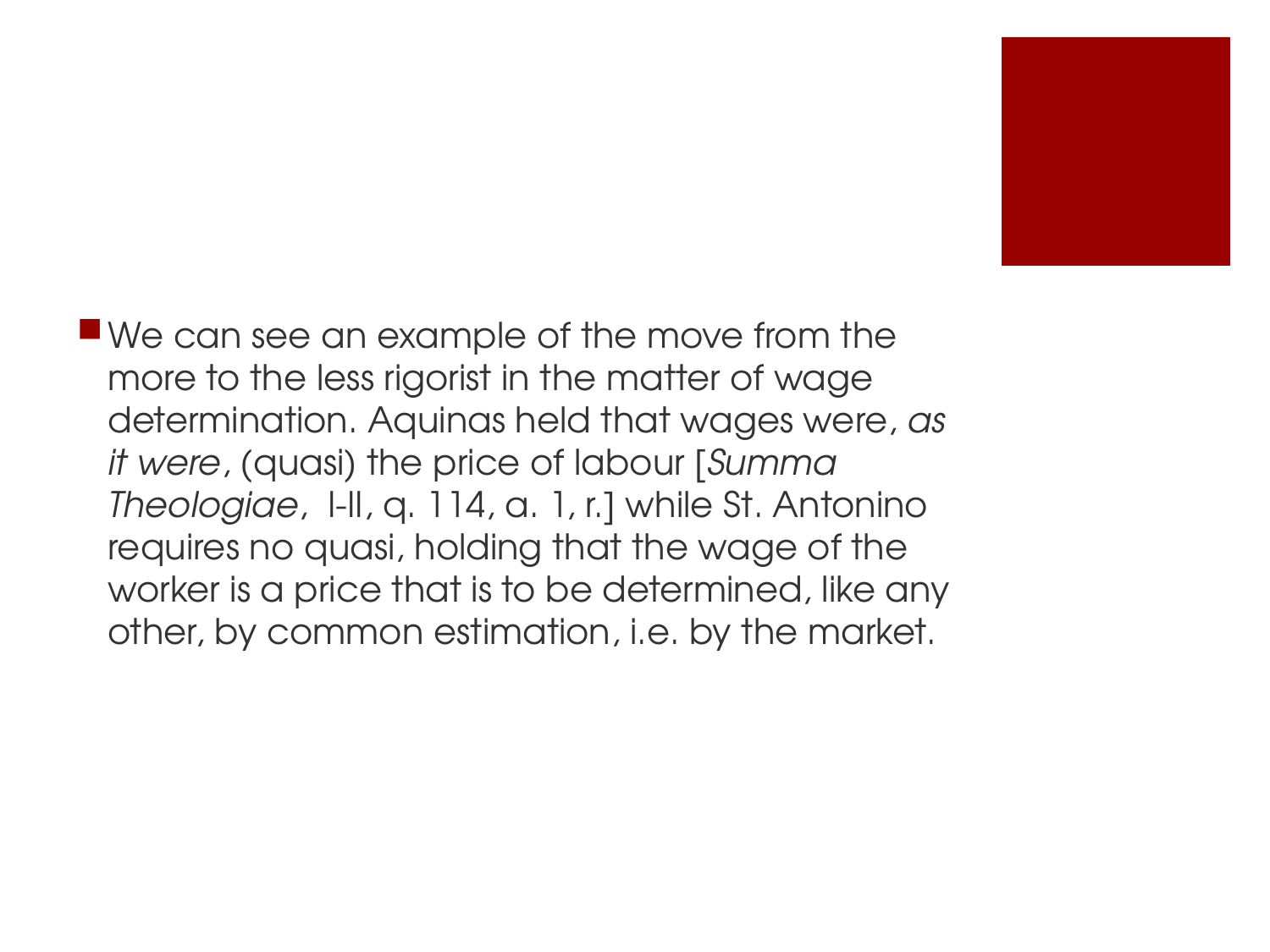

#
We can see an example of the move from the more to the less rigorist in the matter of wage determination. Aquinas held that wages were, as it were, (quasi) the price of labour [Summa Theologiae,  I-II, q. 114, a. 1, r.] while St. Antonino requires no quasi, holding that the wage of the worker is a price that is to be determined, like any other, by common estimation, i.e. by the market.